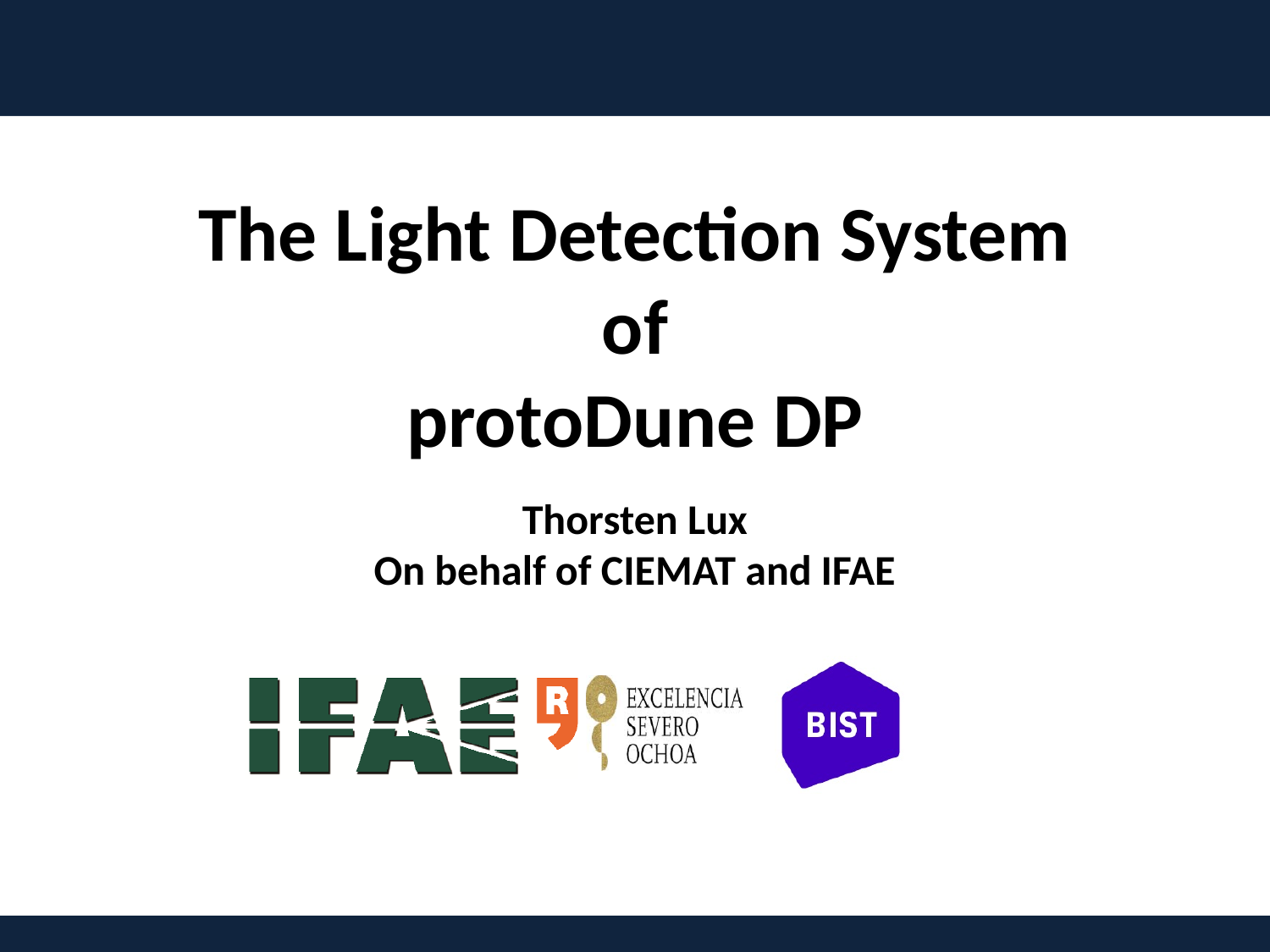

# The Light Detection System of protoDune DP
Thorsten Lux
On behalf of CIEMAT and IFAE